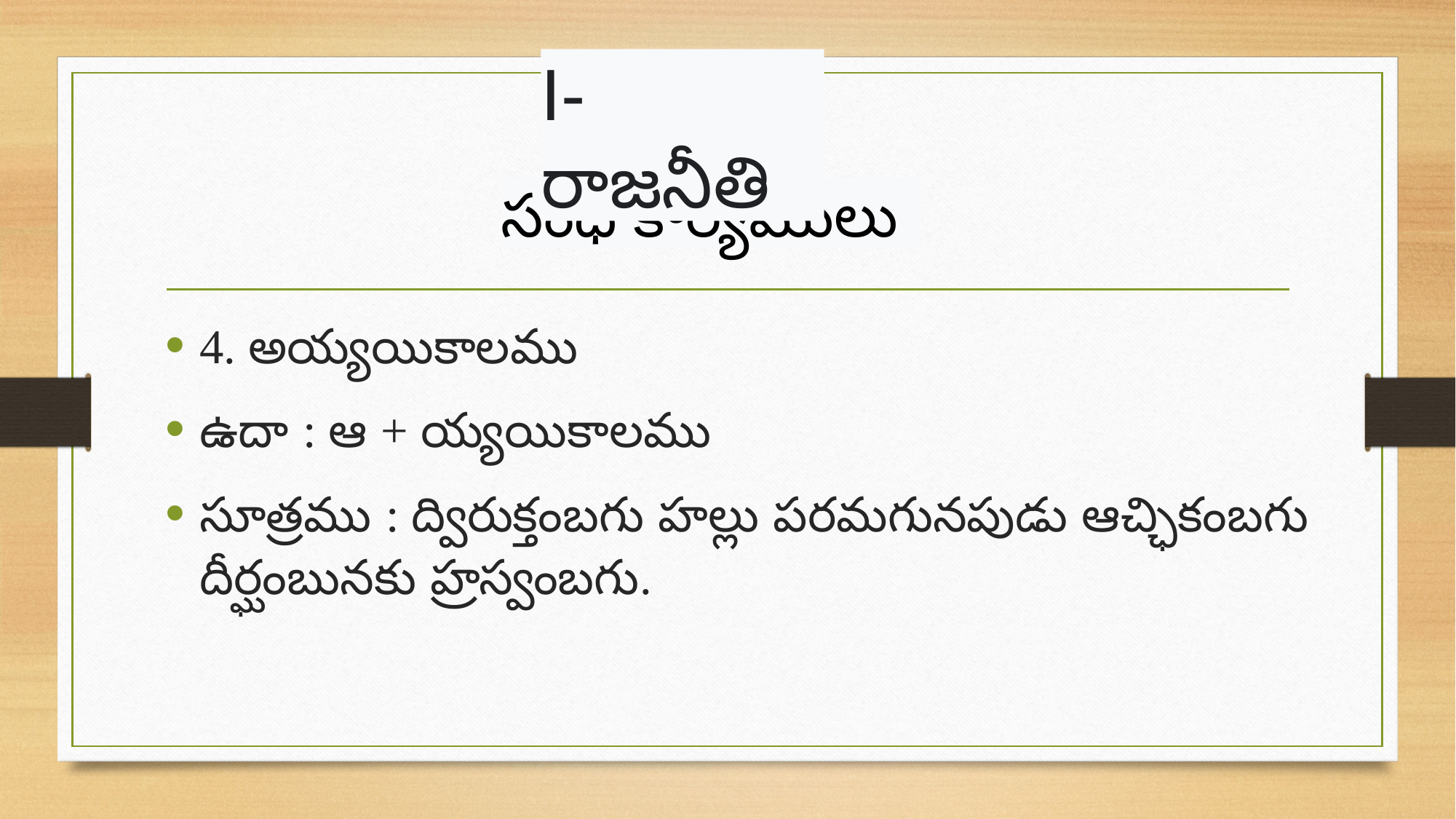

I- రాజనీతి
సంధి కార్యములు
4. అయ్యయికాలము
ఉదా : ఆ + య్యయికాలము
సూత్రము : ద్విరుక్తంబగు హల్లు పరమగునపుడు ఆచ్ఛికంబగు దీర్ఘంబునకు హ్రస్వంబగు.